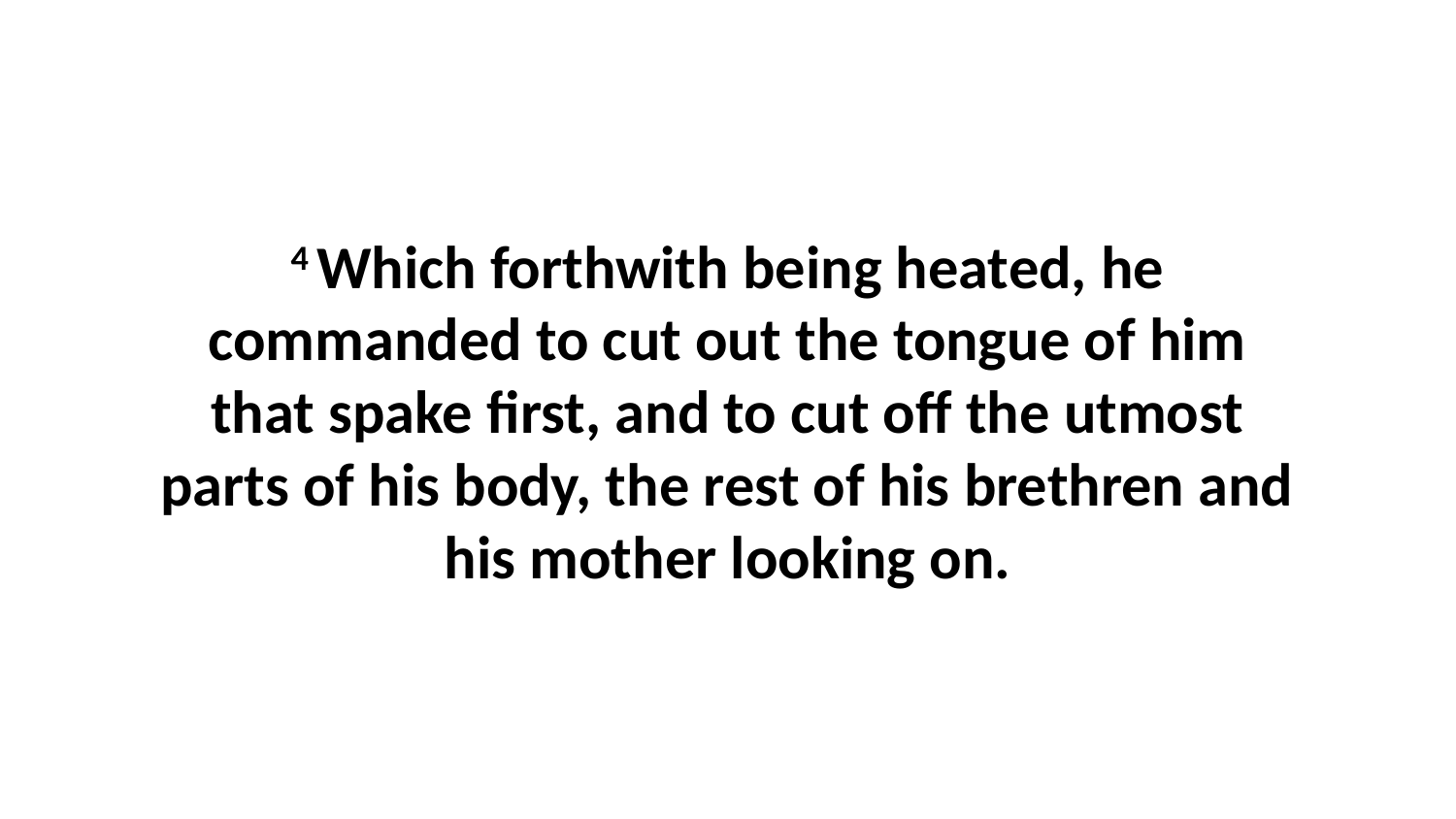

4 Which forthwith being heated, he commanded to cut out the tongue of him that spake first, and to cut off the utmost parts of his body, the rest of his brethren and his mother looking on.